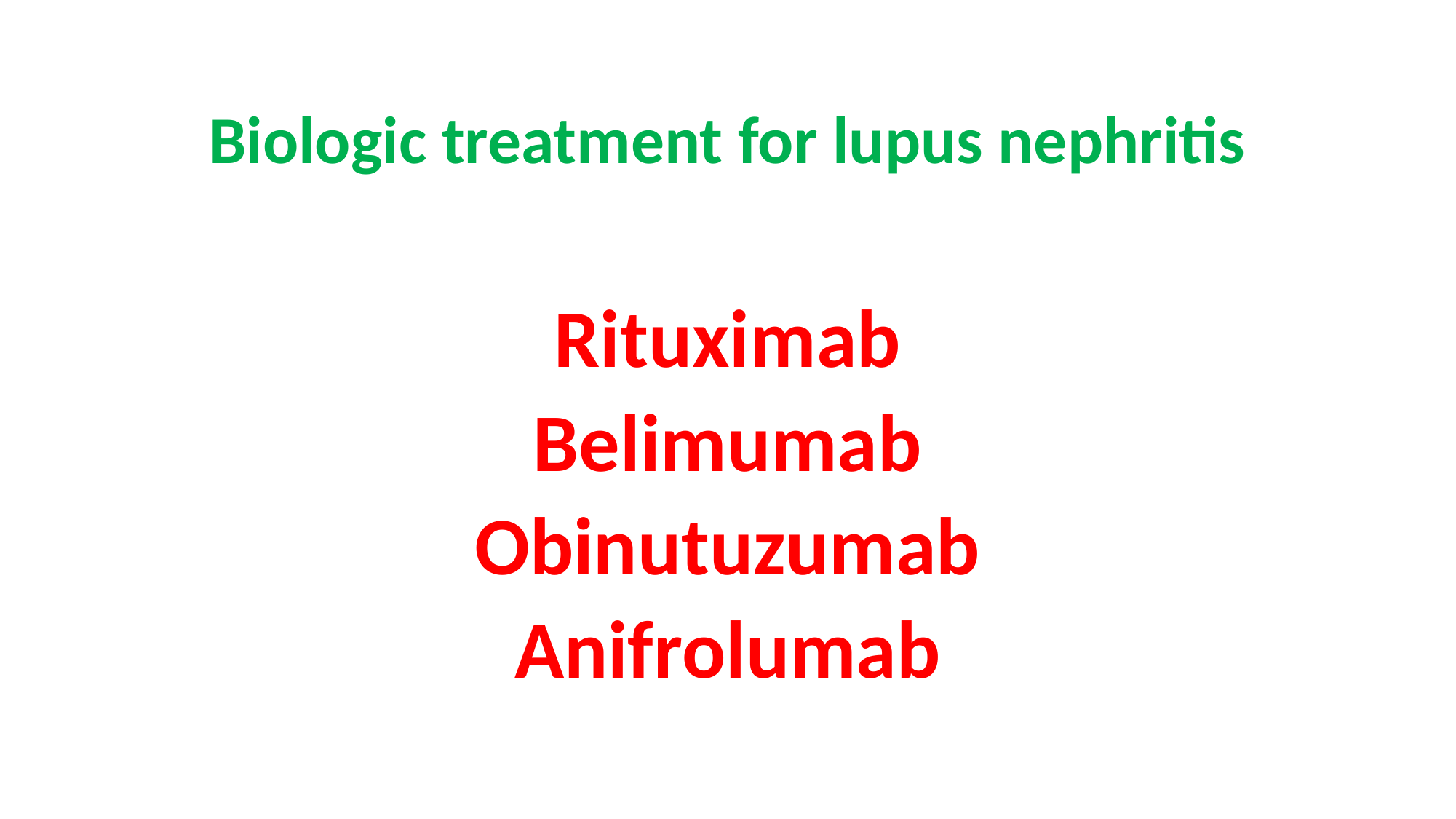

Biologic treatment for lupus nephritis

Rituximab
Belimumab
Obinutuzumab
Anifrolumab